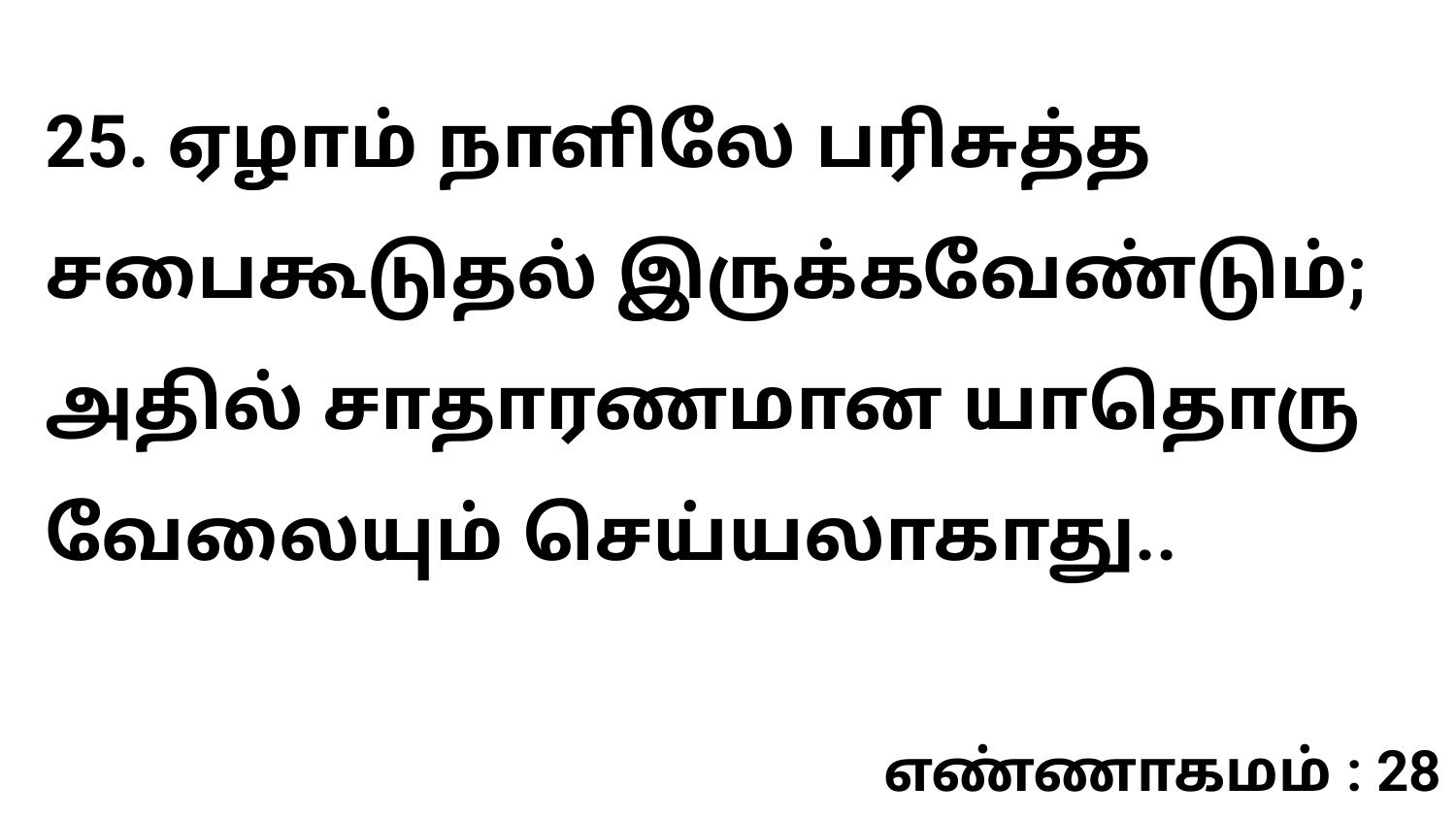

25. ஏழாம் நாளிலே பரிசுத்த சபைகூடுதல் இருக்கவேண்டும்; அதில் சாதாரணமான யாதொரு வேலையும் செய்யலாகாது..
எண்ணாகமம் : 28